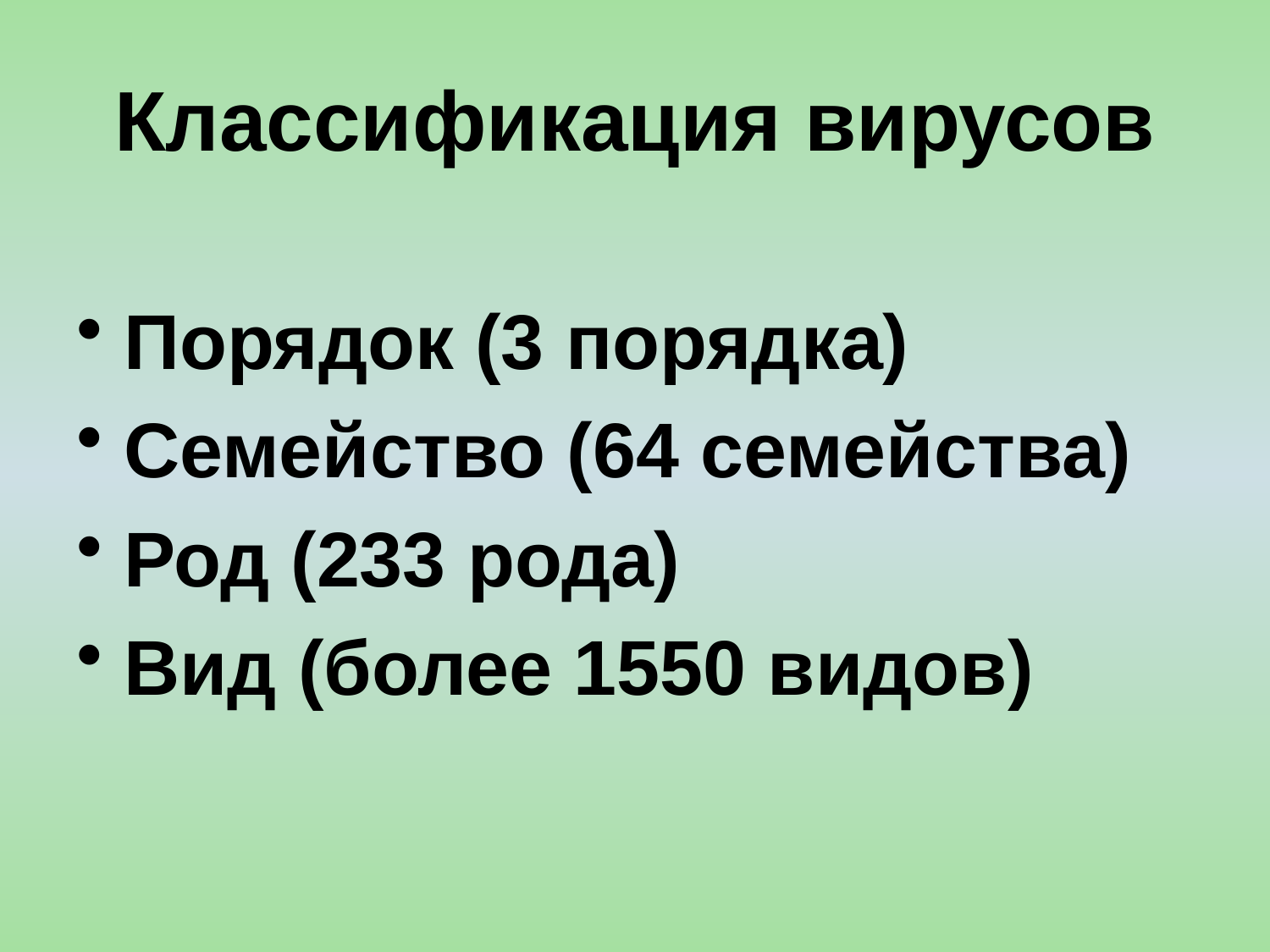

# Классификация вирусов
Порядок (3 порядка)
Семейство (64 семейства)
Род (233 рода)
Вид (более 1550 видов)